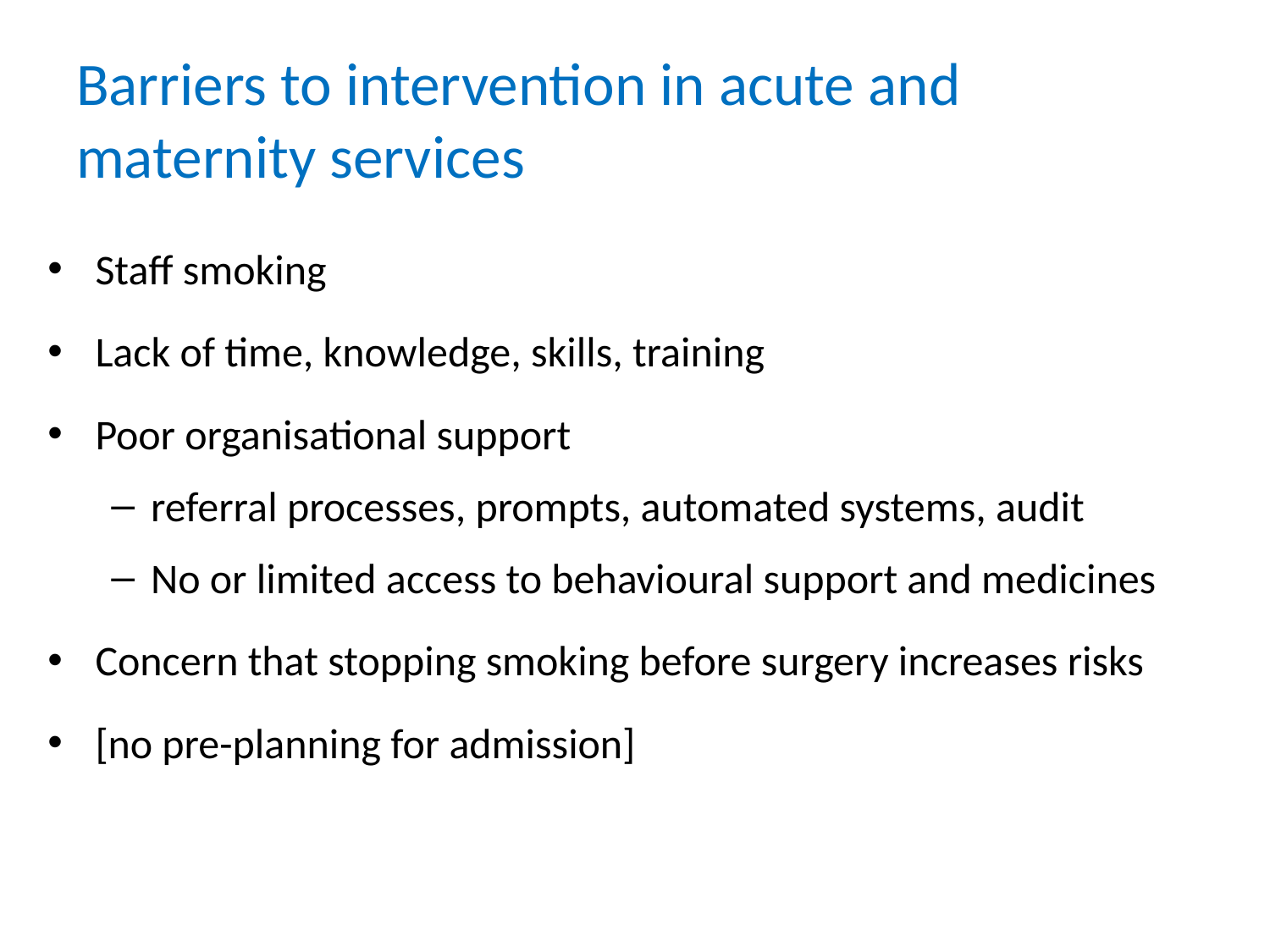

# Barriers to intervention in acute and maternity services
Staff smoking
Lack of time, knowledge, skills, training
Poor organisational support
referral processes, prompts, automated systems, audit
No or limited access to behavioural support and medicines
Concern that stopping smoking before surgery increases risks
[no pre-planning for admission]